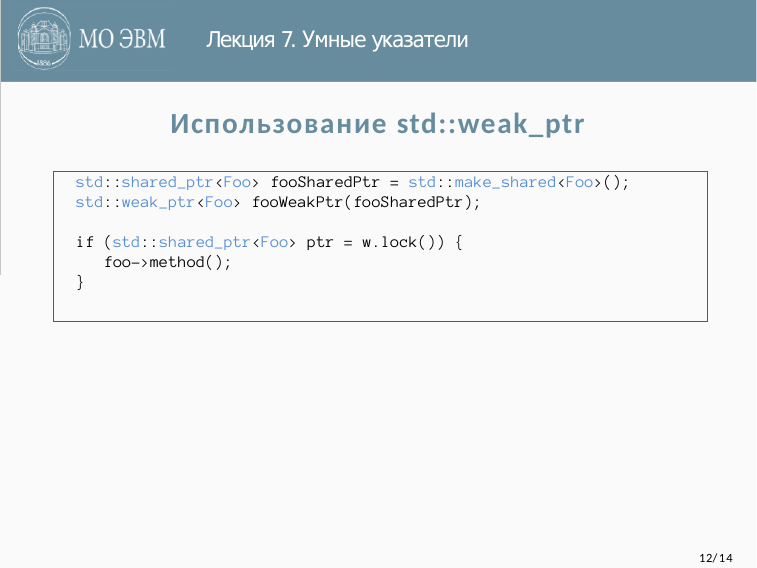

Лекция 7. Умные указатели
Использование std::weak_ptr
std::shared_ptr<Foo> fooSharedPtr = std::make_shared<Foo>();
std::weak_ptr<Foo> fooWeakPtr(fooSharedPtr);

if (std::shared_ptr<Foo> ptr = w.lock()) {
   foo->method();
}
12/14